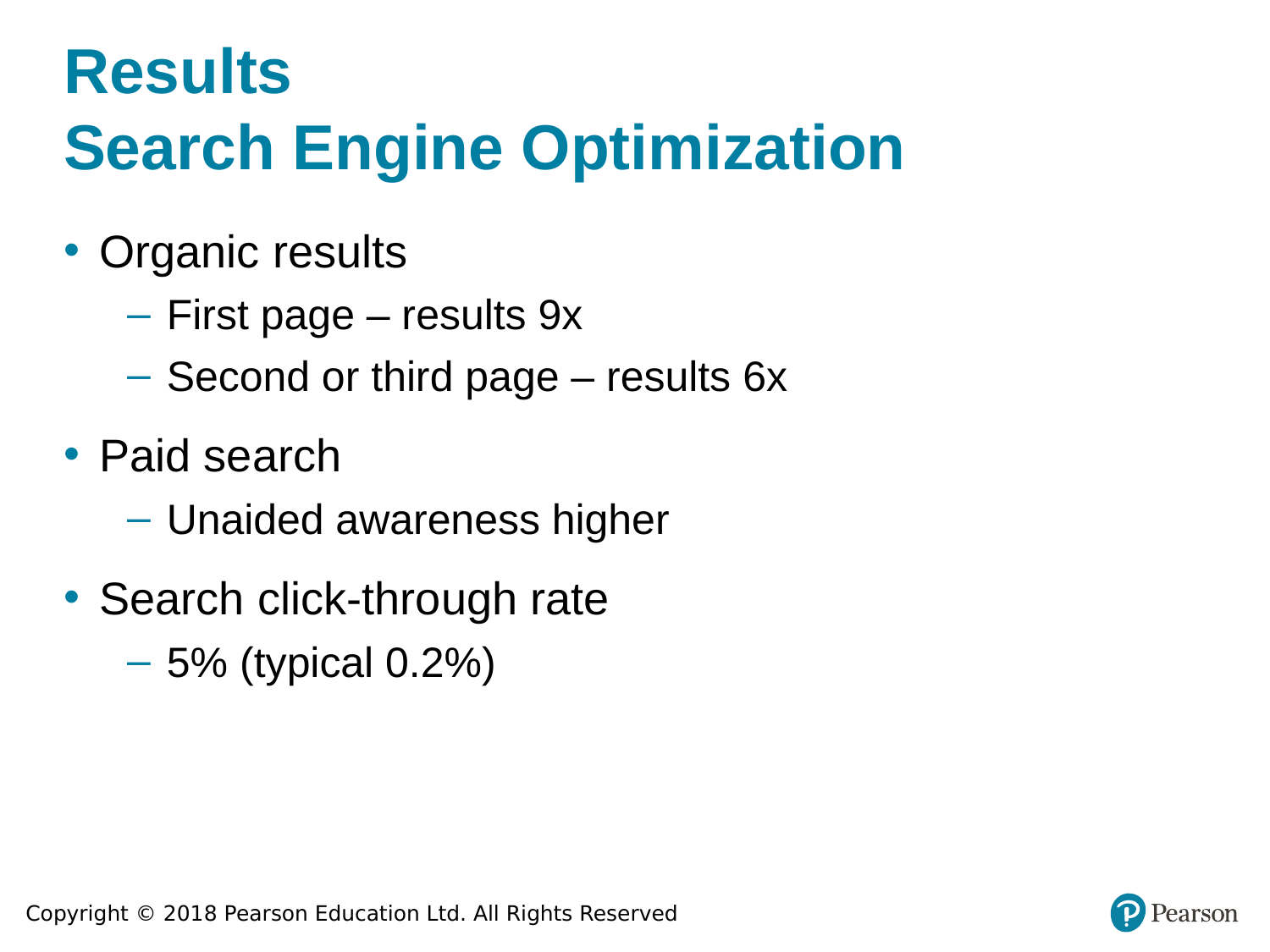

# Results Search Engine Optimization
Organic results
First page – results 9x
Second or third page – results 6x
Paid search
Unaided awareness higher
Search click-through rate
5% (typical 0.2%)